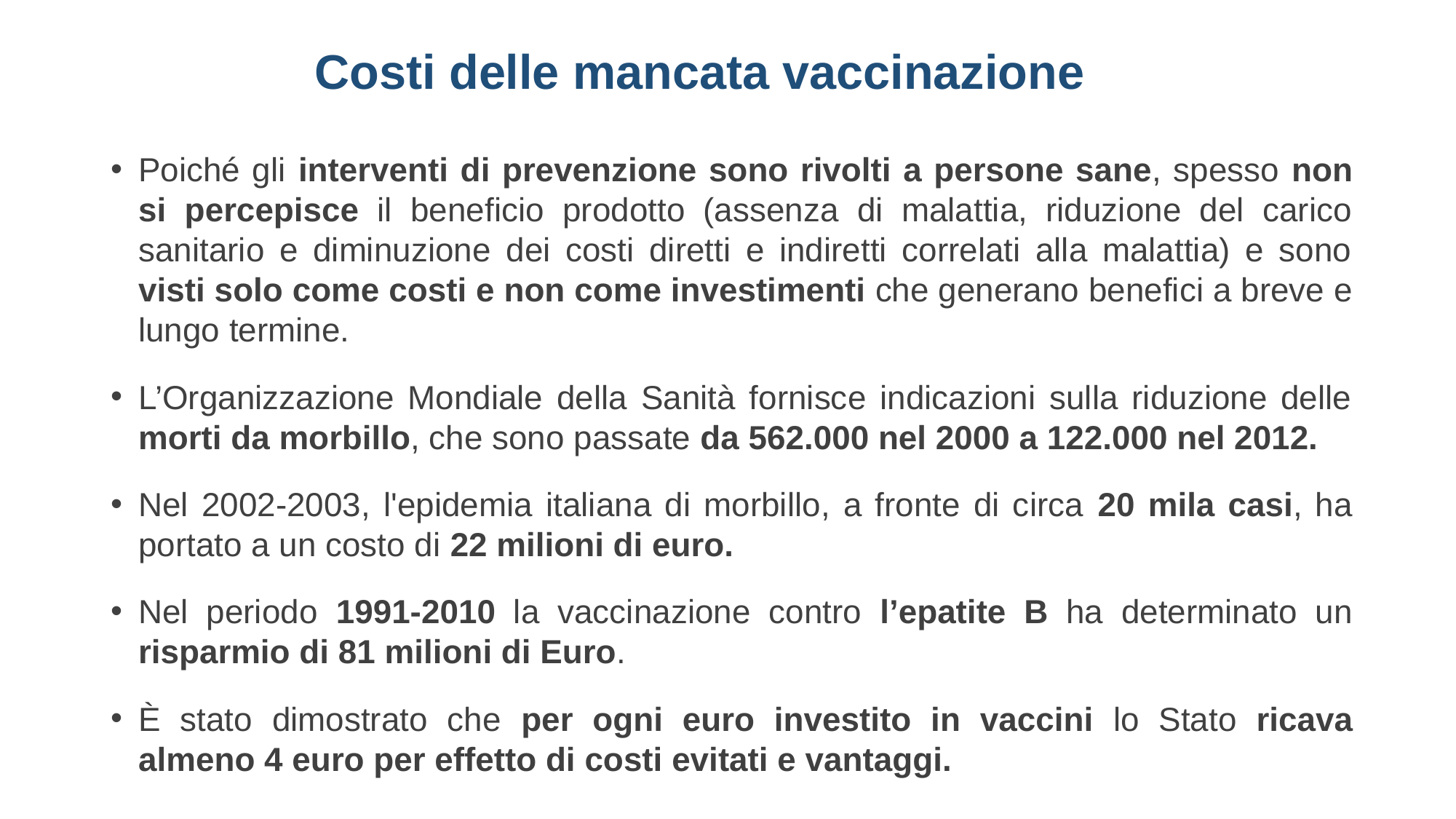

# Costi delle mancata vaccinazione
Poiché gli interventi di prevenzione sono rivolti a persone sane, spesso non si percepisce il beneficio prodotto (assenza di malattia, riduzione del carico sanitario e diminuzione dei costi diretti e indiretti correlati alla malattia) e sono visti solo come costi e non come investimenti che generano benefici a breve e lungo termine.
L’Organizzazione Mondiale della Sanità fornisce indicazioni sulla riduzione delle morti da morbillo, che sono passate da 562.000 nel 2000 a 122.000 nel 2012.
Nel 2002-2003, l'epidemia italiana di morbillo, a fronte di circa 20 mila casi, ha portato a un costo di 22 milioni di euro.
Nel periodo 1991-2010 la vaccinazione contro l’epatite B ha determinato un risparmio di 81 milioni di Euro.
È stato dimostrato che per ogni euro investito in vaccini lo Stato ricava almeno 4 euro per effetto di costi evitati e vantaggi.